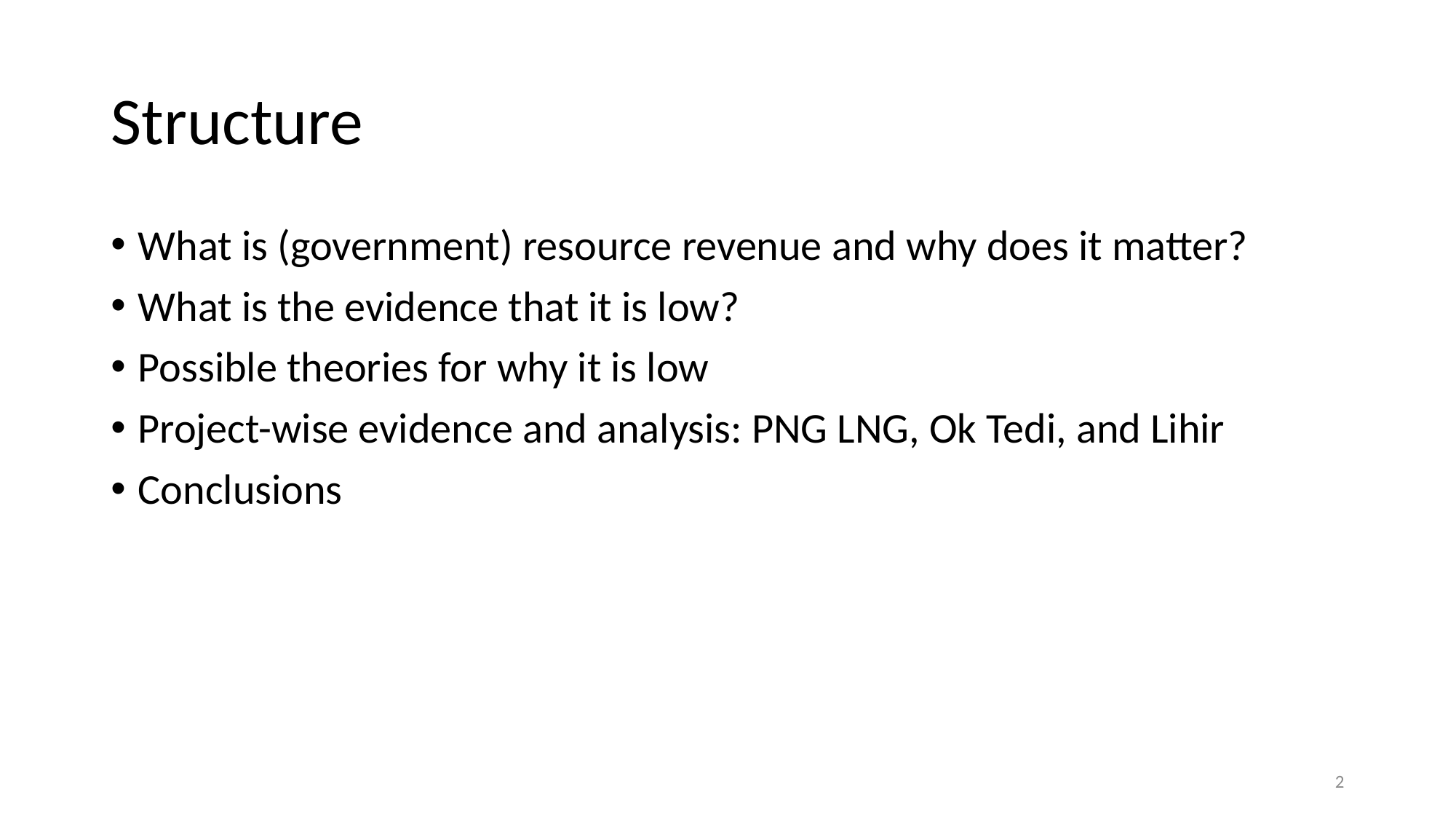

# Structure
What is (government) resource revenue and why does it matter?
What is the evidence that it is low?
Possible theories for why it is low
Project-wise evidence and analysis: PNG LNG, Ok Tedi, and Lihir
Conclusions
2